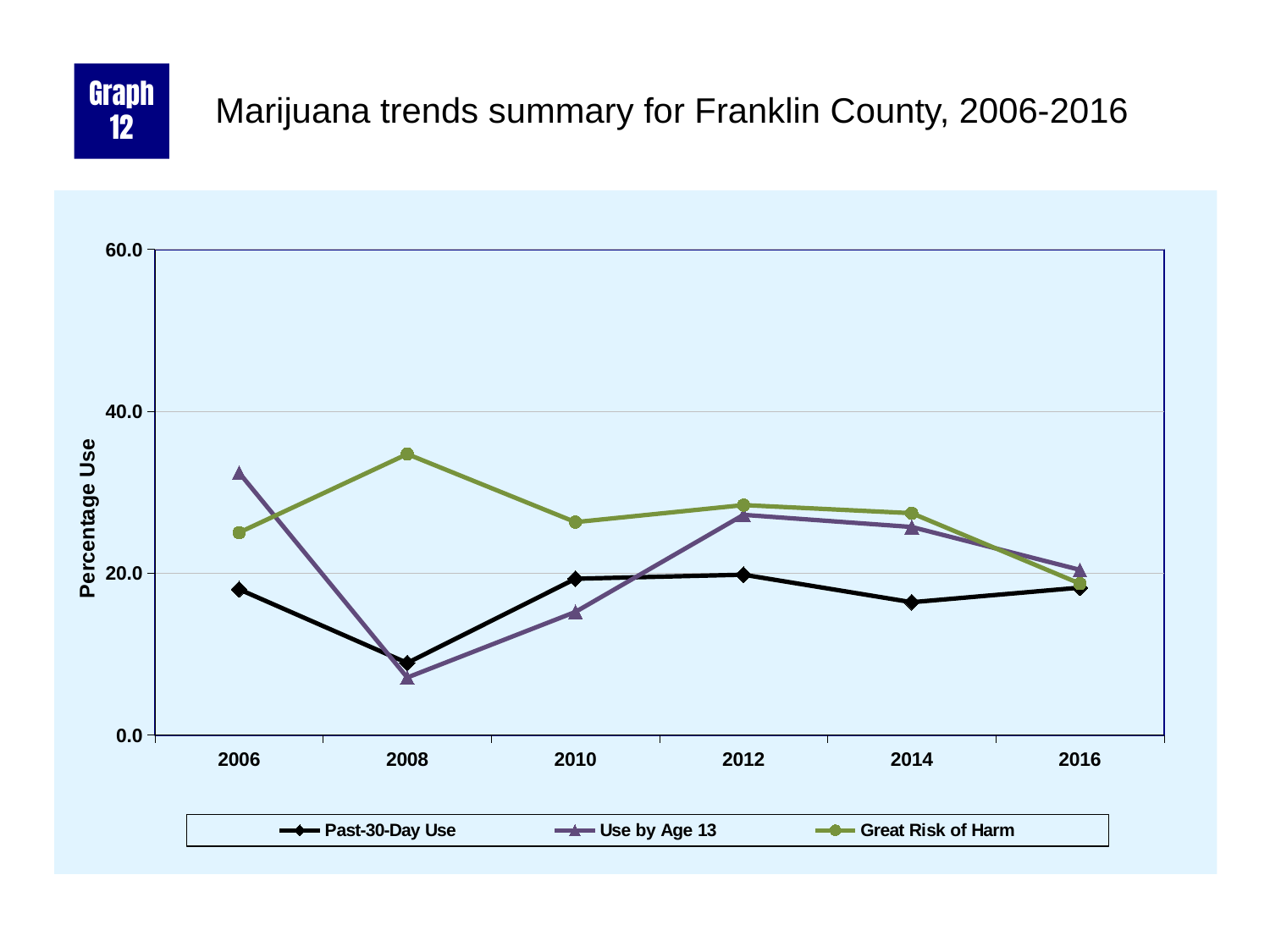

Graph 12
Marijuana trends summary for Franklin County, 2006-2016

### Chart

| Category | Past-30-Day Use | Use by Age 13 | Great Risk of Harm |
|---|---|---|---|
| 2006 | 18.0 | 32.4 | 25.0 |
| 2008 | 8.9 | 7.1 | 34.7 |
| 2010 | 19.3 | 15.2 | 26.3 |
| 2012 | 19.8 | 27.2 | 28.4 |
| 2014 | 16.4 | 25.7 | 27.4 |
| 2016 | 18.2 | 20.4 | 18.7 |